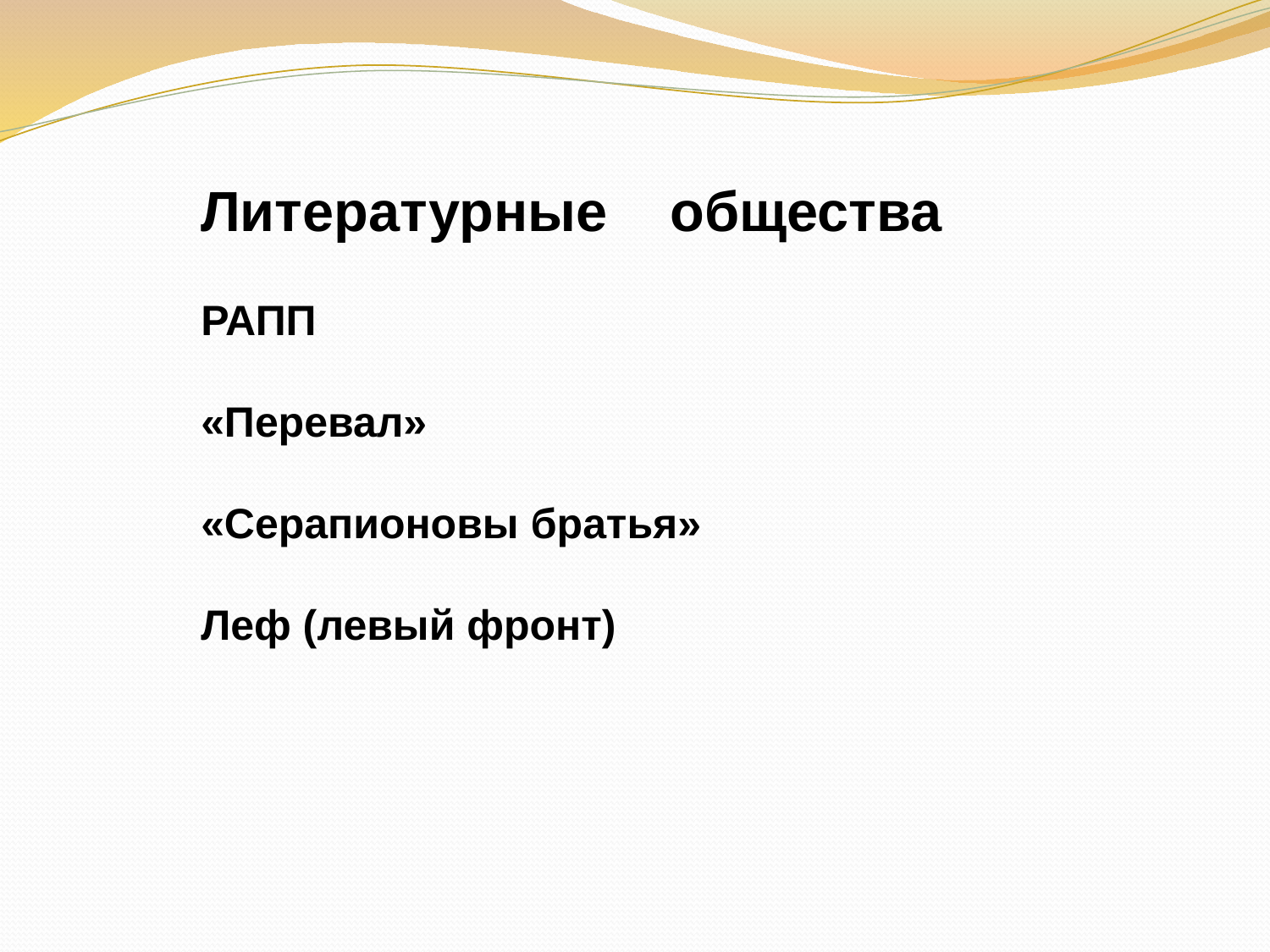

Литературные    общества

РАПП

«Перевал»

«Серапионовы братья»

Леф (левый фронт)